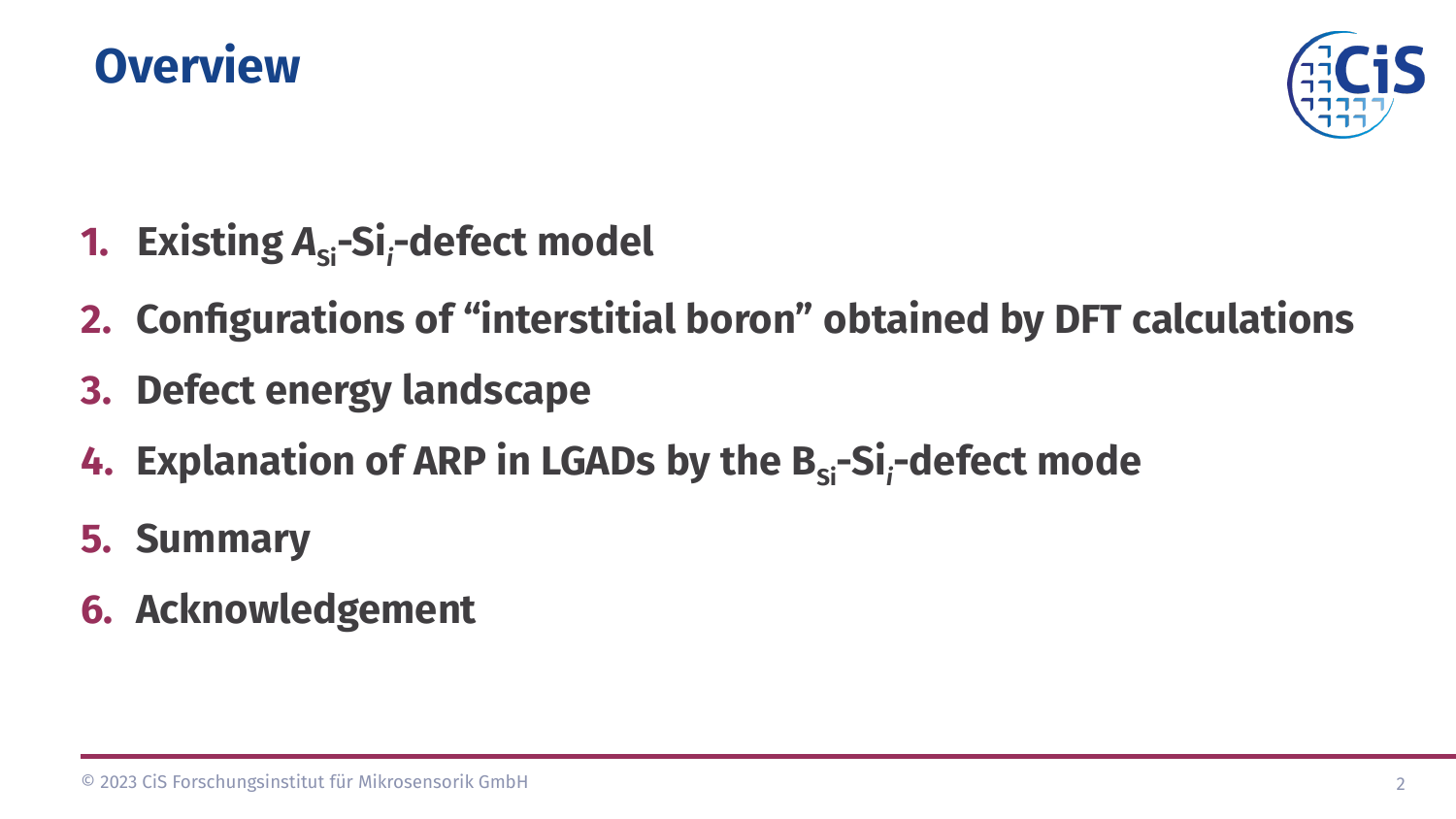

Overview
Existing ASi-Sii-defect model
Configurations of “interstitial boron” obtained by DFT calculations
Defect energy landscape
Explanation of ARP in LGADs by the BSi-Sii-defect mode
Summary
Acknowledgement